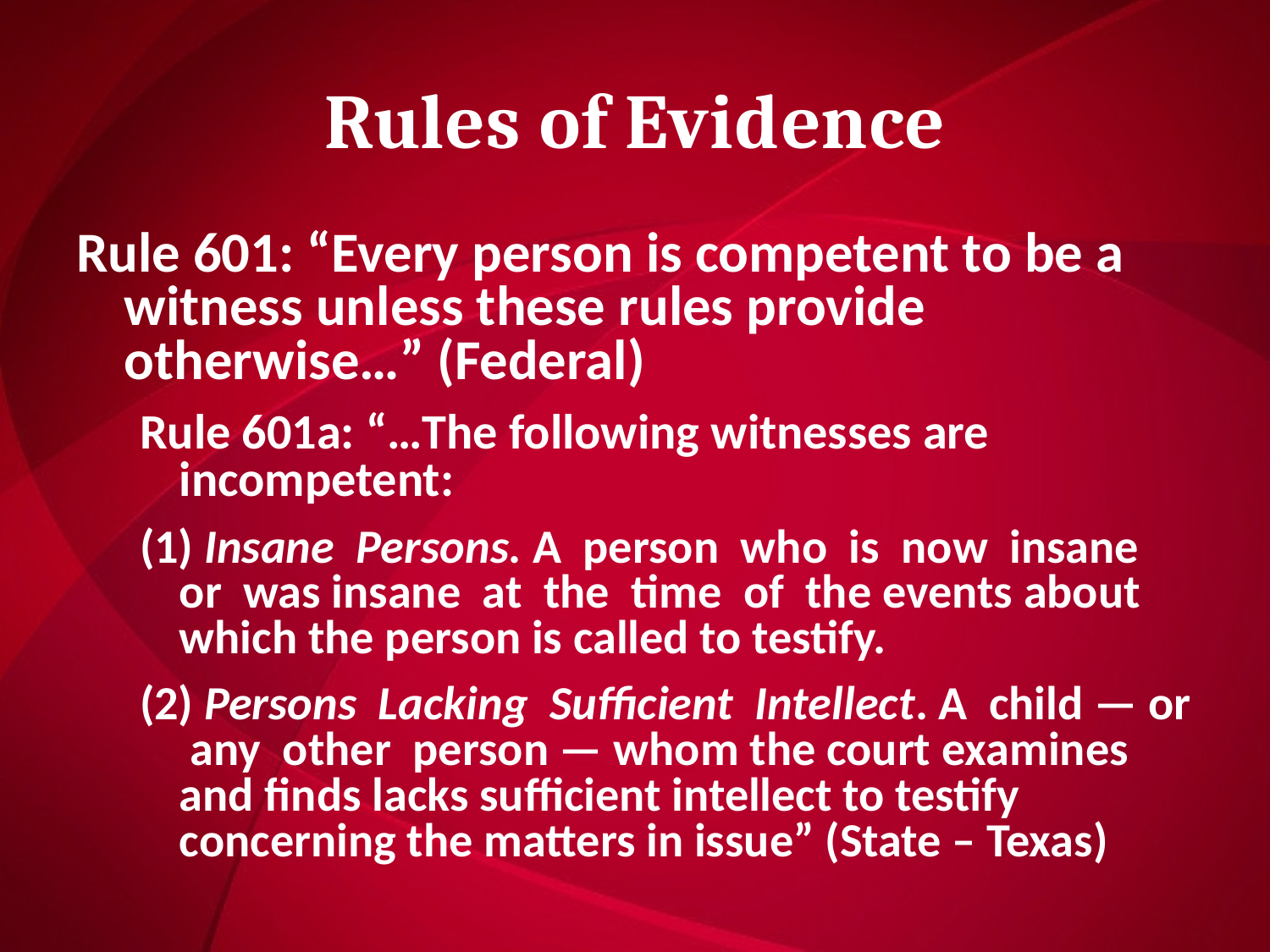

# Rules of Evidence
Rule 601: “Every person is competent to be a witness unless these rules provide otherwise…” (Federal)
Rule 601a: “…The following witnesses are incompetent:
(1) Insane  Persons. A  person  who  is  now  insane  or  was insane  at  the  time  of  the events about which the person is called to testify.
(2) Persons  Lacking  Sufficient  Intellect. A  child — or  any  other  person — whom the court examines and finds lacks sufficient intellect to testify concerning the matters in issue” (State – Texas)